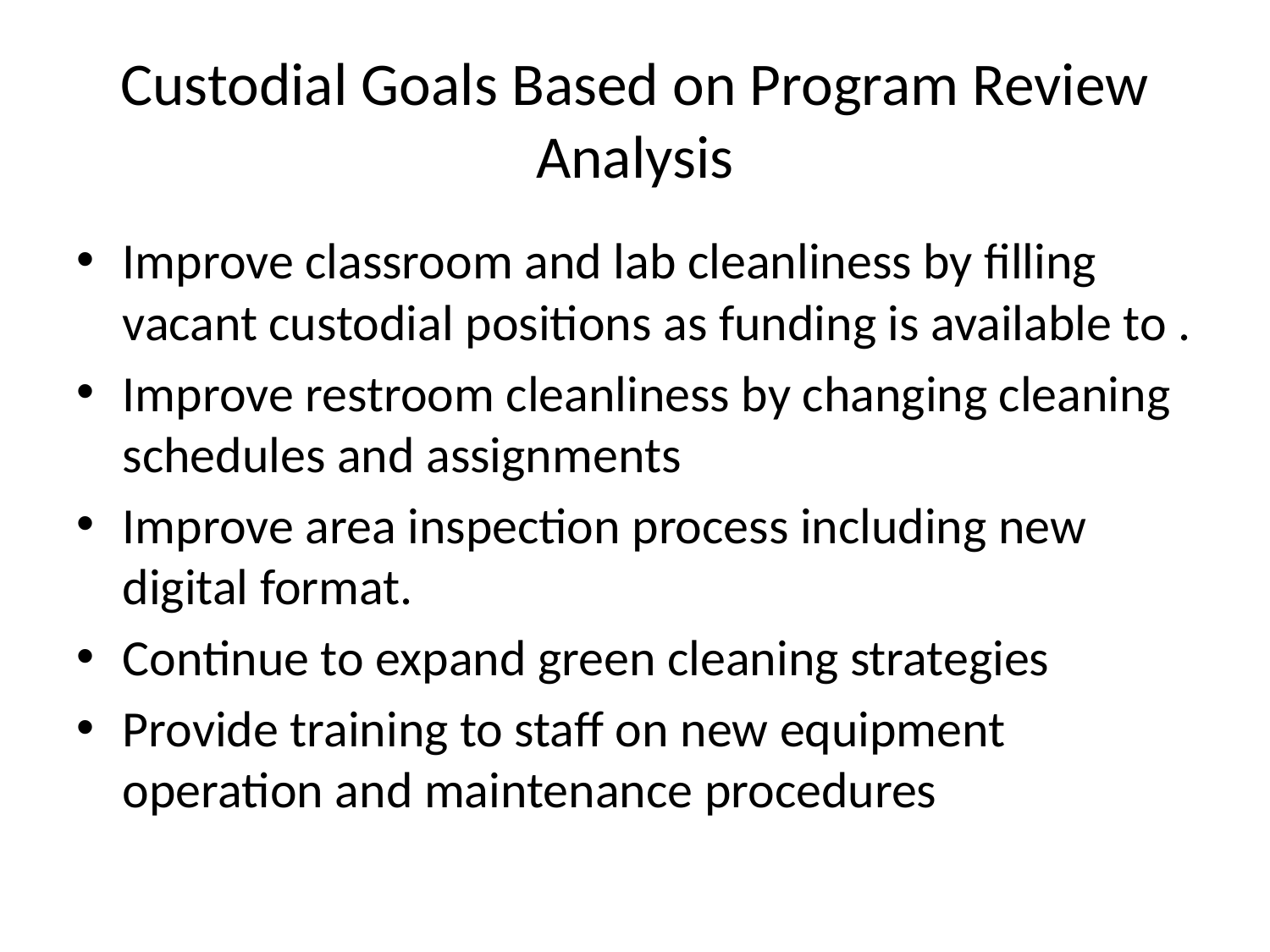

# Custodial Goals Based on Program Review Analysis
Improve classroom and lab cleanliness by filling vacant custodial positions as funding is available to .
Improve restroom cleanliness by changing cleaning schedules and assignments
Improve area inspection process including new digital format.
Continue to expand green cleaning strategies
Provide training to staff on new equipment operation and maintenance procedures